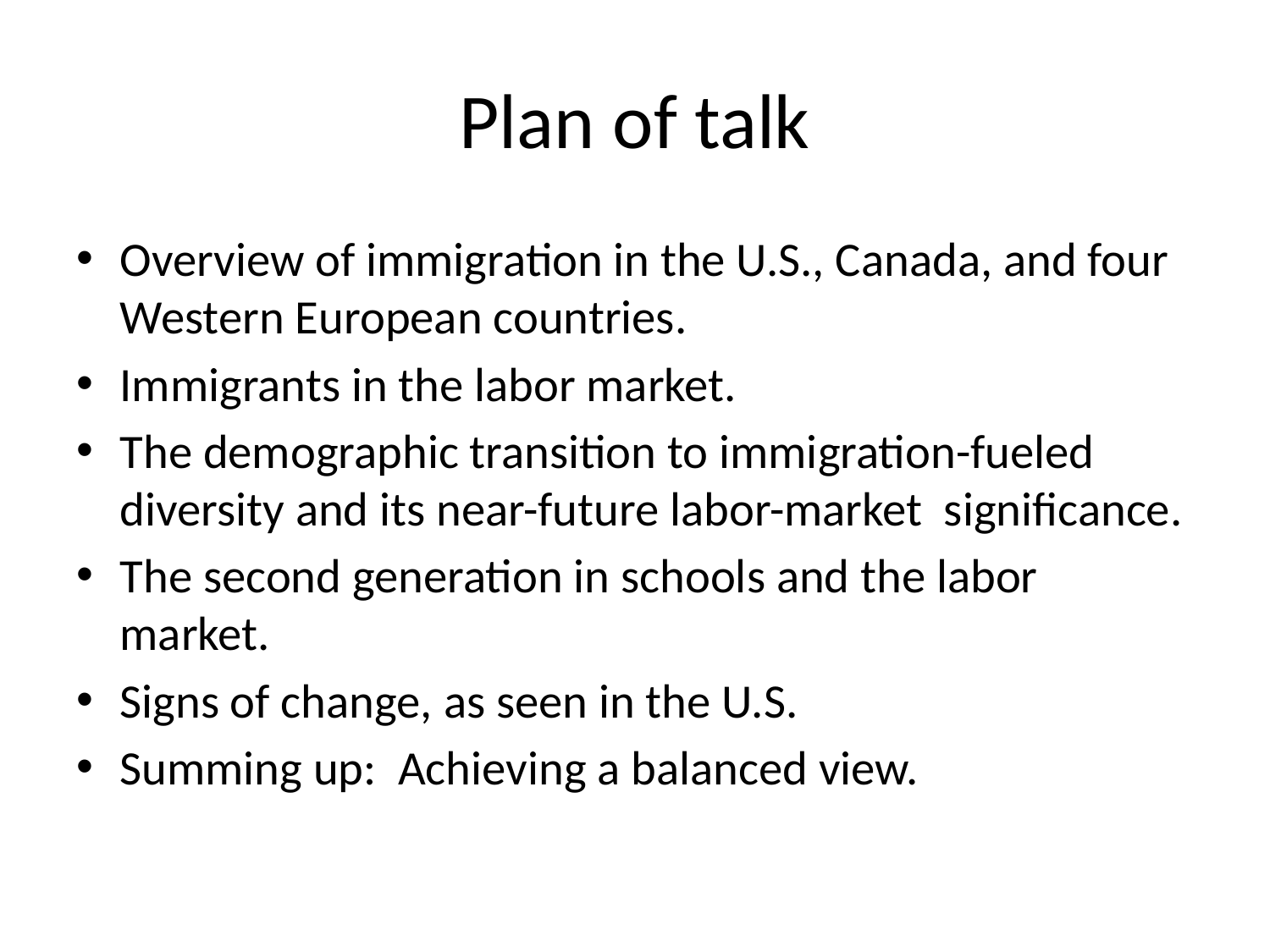

# Plan of talk
Overview of immigration in the U.S., Canada, and four Western European countries.
Immigrants in the labor market.
The demographic transition to immigration-fueled diversity and its near-future labor-market  significance.
The second generation in schools and the labor market.
Signs of change, as seen in the U.S.
Summing up:  Achieving a balanced view.